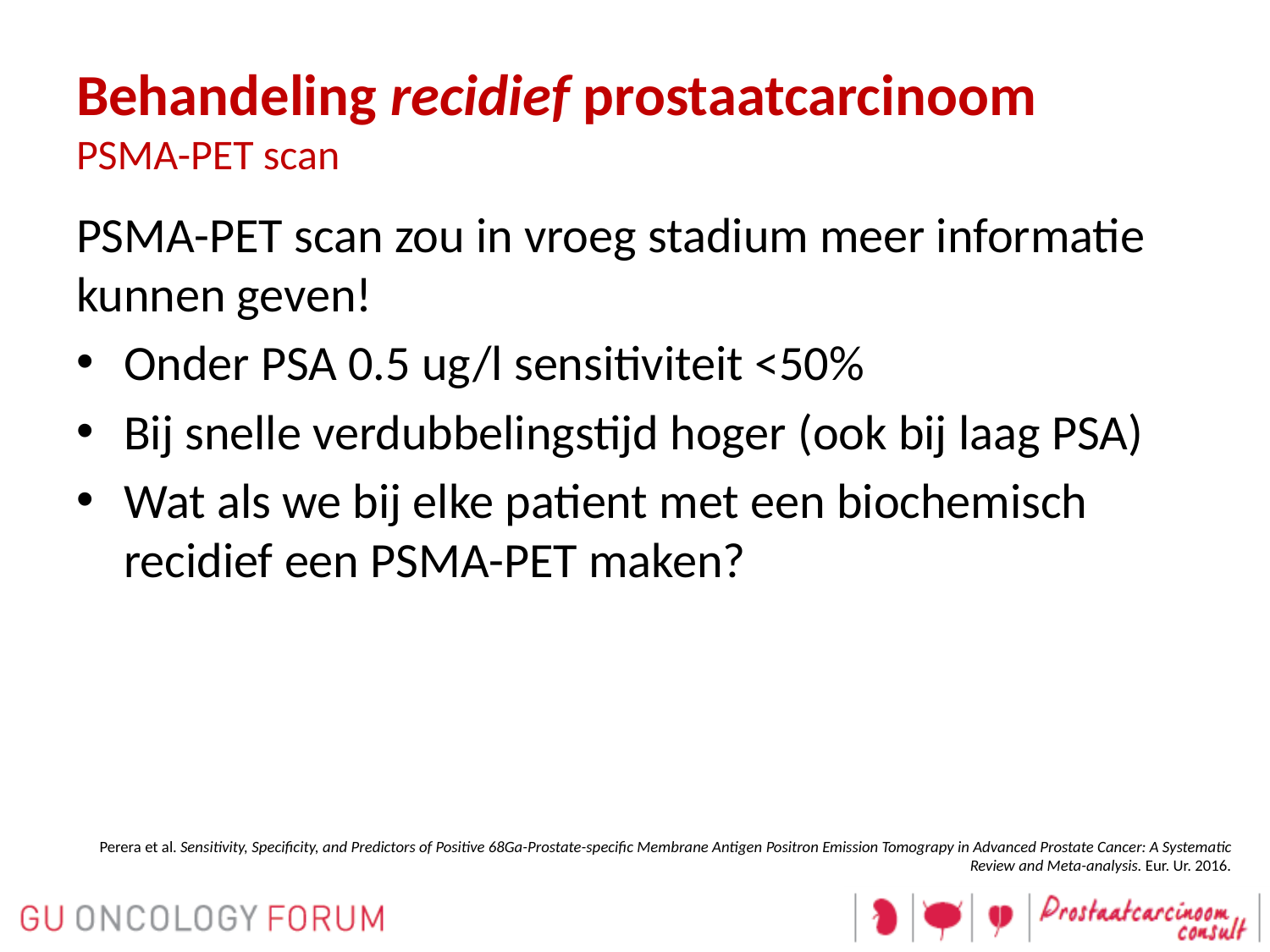

# Behandeling recidief prostaatcarcinoom PSMA-PET scan
PSMA-PET scan zou in vroeg stadium meer informatie kunnen geven!
Onder PSA 0.5 ug/l sensitiviteit <50%
Bij snelle verdubbelingstijd hoger (ook bij laag PSA)
Wat als we bij elke patient met een biochemisch recidief een PSMA-PET maken?

Perera et al. Sensitivity, Specificity, and Predictors of Positive 68Ga-Prostate-specific Membrane Antigen Positron Emission Tomograpy in Advanced Prostate Cancer: A Systematic Review and Meta-analysis. Eur. Ur. 2016.